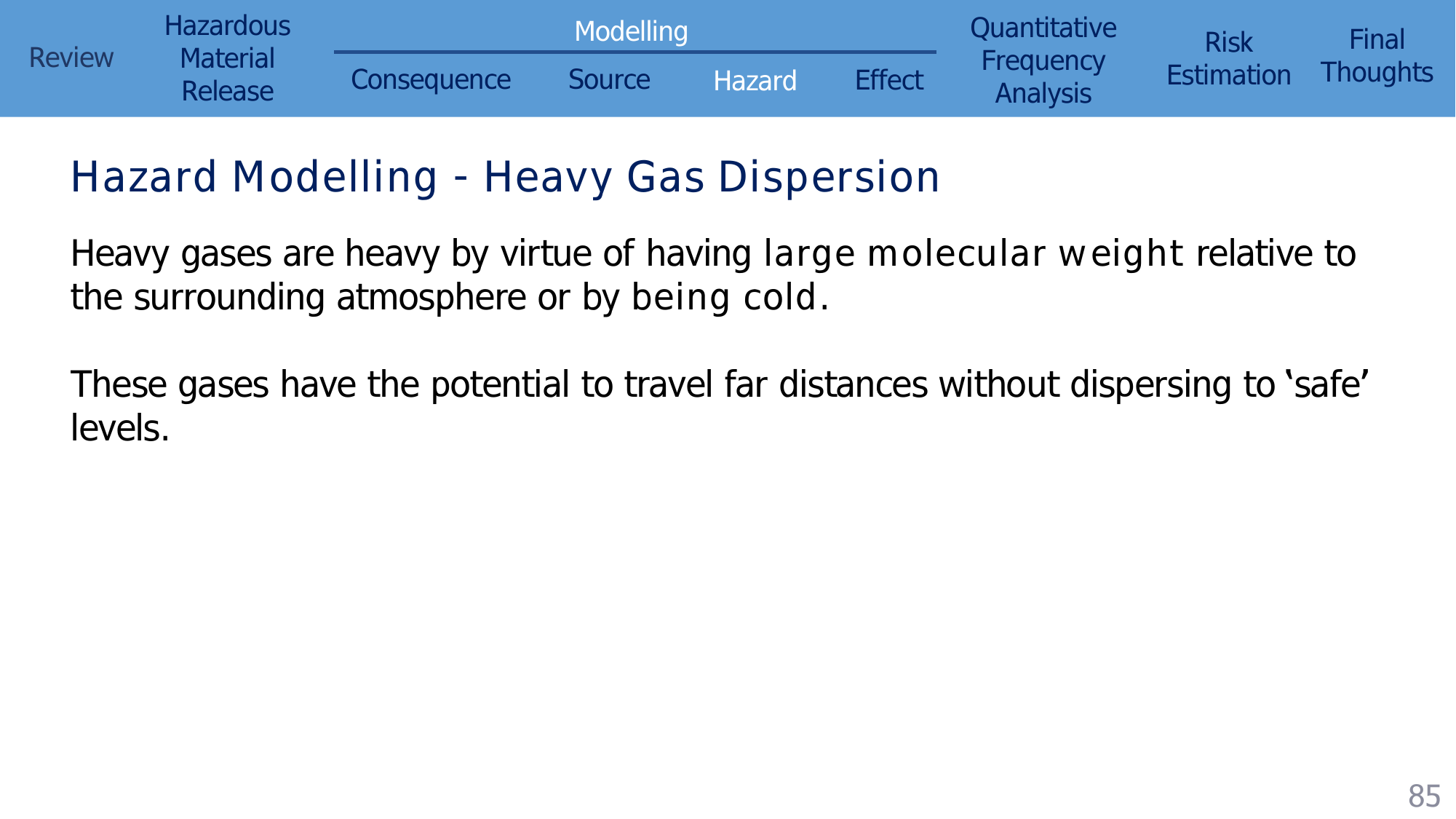

Hazard Modelling - Heavy Gas Dispersion
Heavy gases are heavy by virtue of having large molecular weight relative to the surrounding atmosphere or by being cold.

These gases have the potential to travel far distances without dispersing to ‘safe’ levels.

85